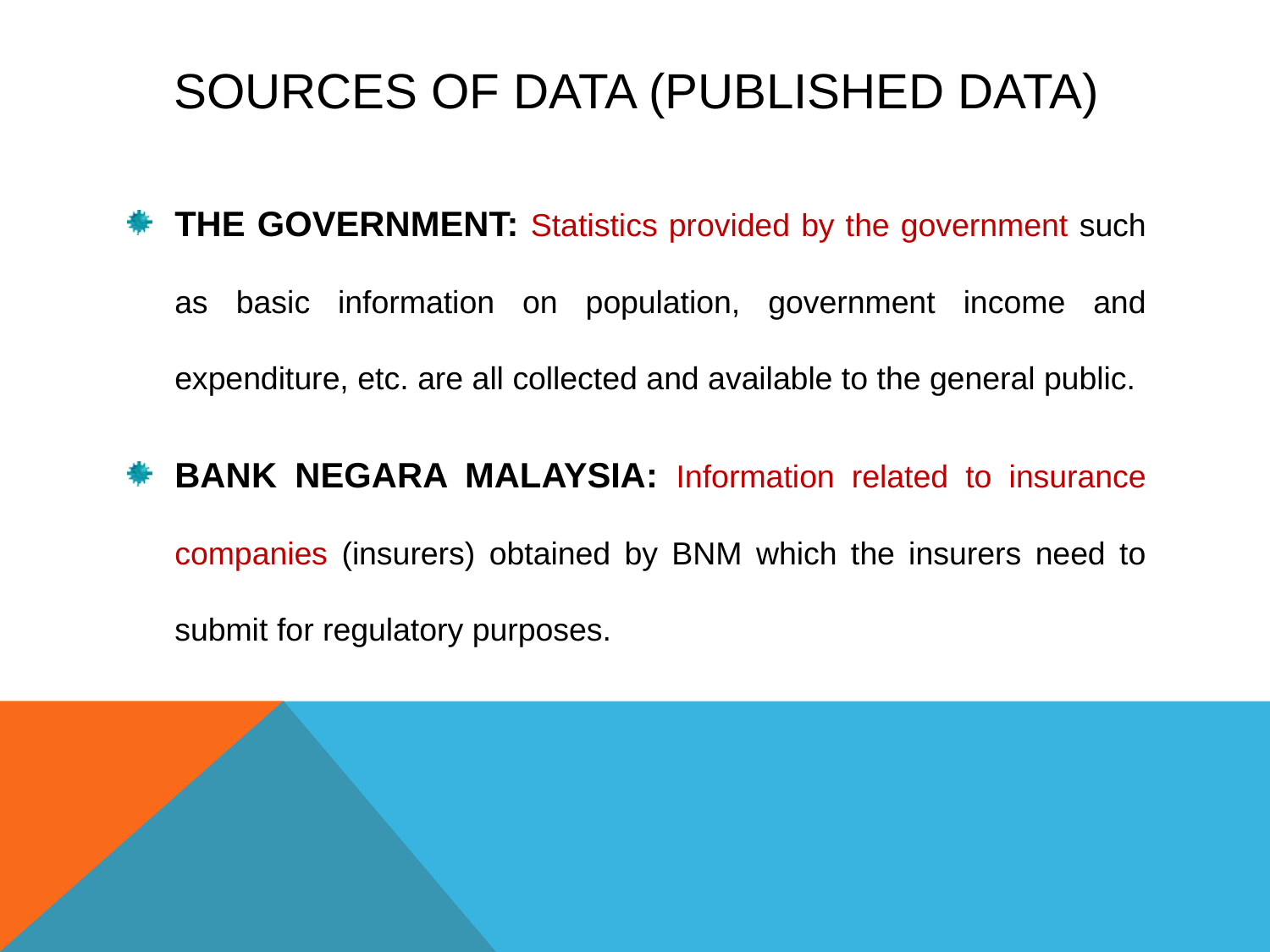

# Sources of data (published data)
THE GOVERNMENT: Statistics provided by the government such as basic information on population, government income and expenditure, etc. are all collected and available to the general public.
BANK NEGARA MALAYSIA: Information related to insurance companies (insurers) obtained by BNM which the insurers need to submit for regulatory purposes.